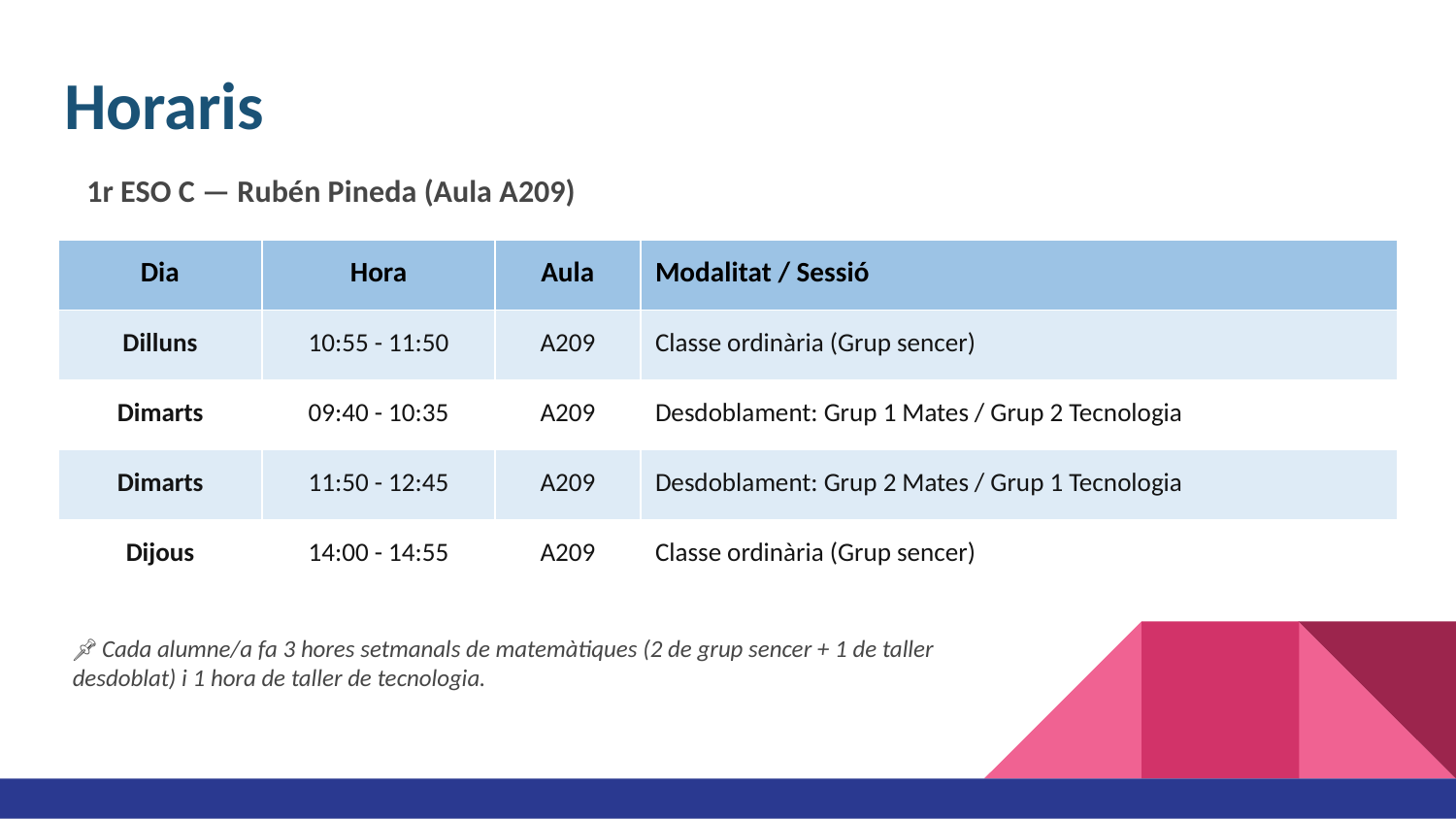

# Horaris
1r ESO C — Rubén Pineda (Aula A209)
| Dia | Hora | Aula | Modalitat / Sessió |
| --- | --- | --- | --- |
| Dilluns | 10:55 - 11:50 | A209 | Classe ordinària (Grup sencer) |
| Dimarts | 09:40 - 10:35 | A209 | Desdoblament: Grup 1 Mates / Grup 2 Tecnologia |
| Dimarts | 11:50 - 12:45 | A209 | Desdoblament: Grup 2 Mates / Grup 1 Tecnologia |
| Dijous | 14:00 - 14:55 | A209 | Classe ordinària (Grup sencer) |
📌 Cada alumne/a fa 3 hores setmanals de matemàtiques (2 de grup sencer + 1 de taller desdoblat) i 1 hora de taller de tecnologia.